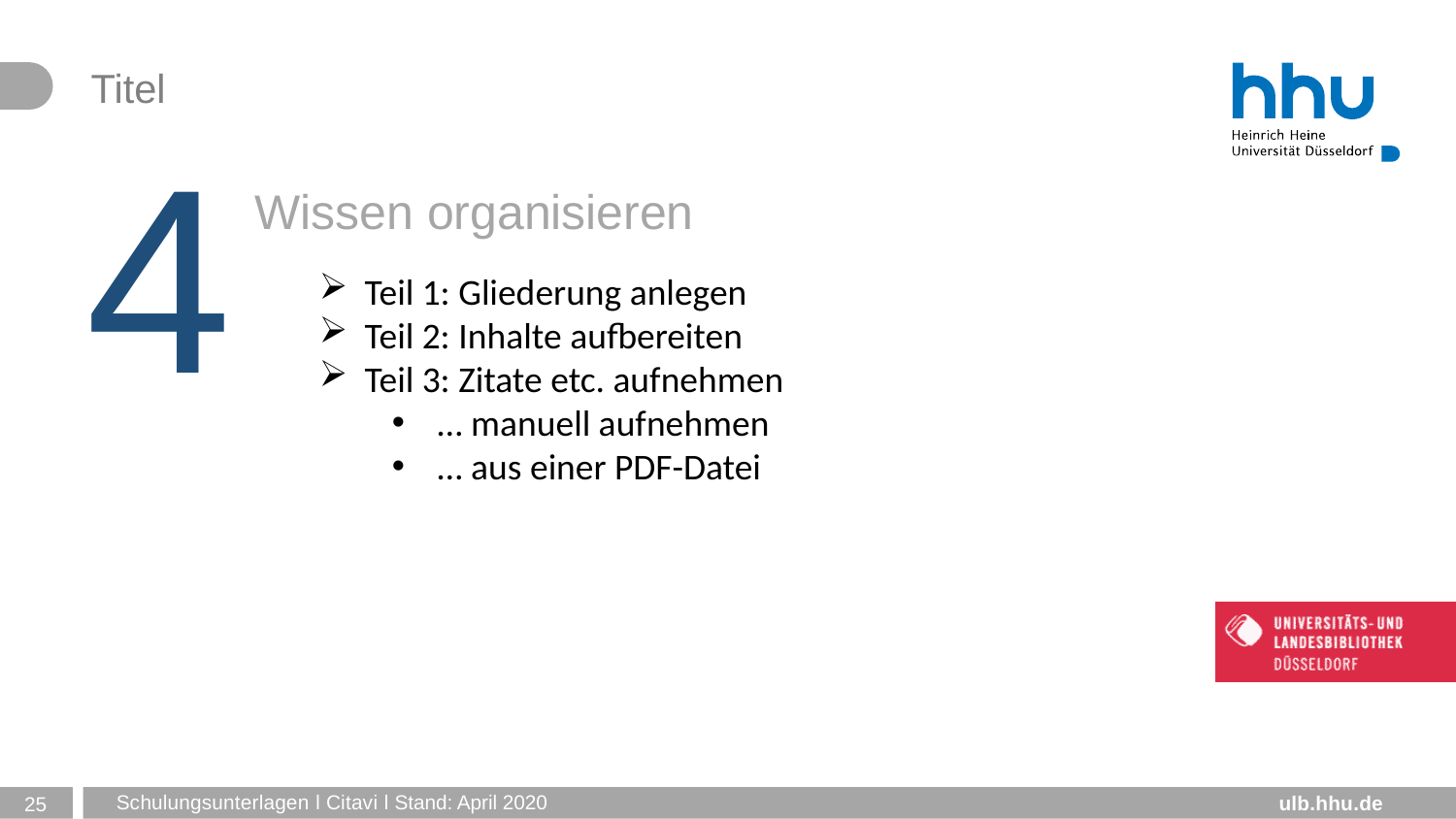

4
# Wissen organisieren
Teil 1: Gliederung anlegen
Teil 2: Inhalte aufbereiten
Teil 3: Zitate etc. aufnehmen
… manuell aufnehmen
… aus einer PDF-Datei
25